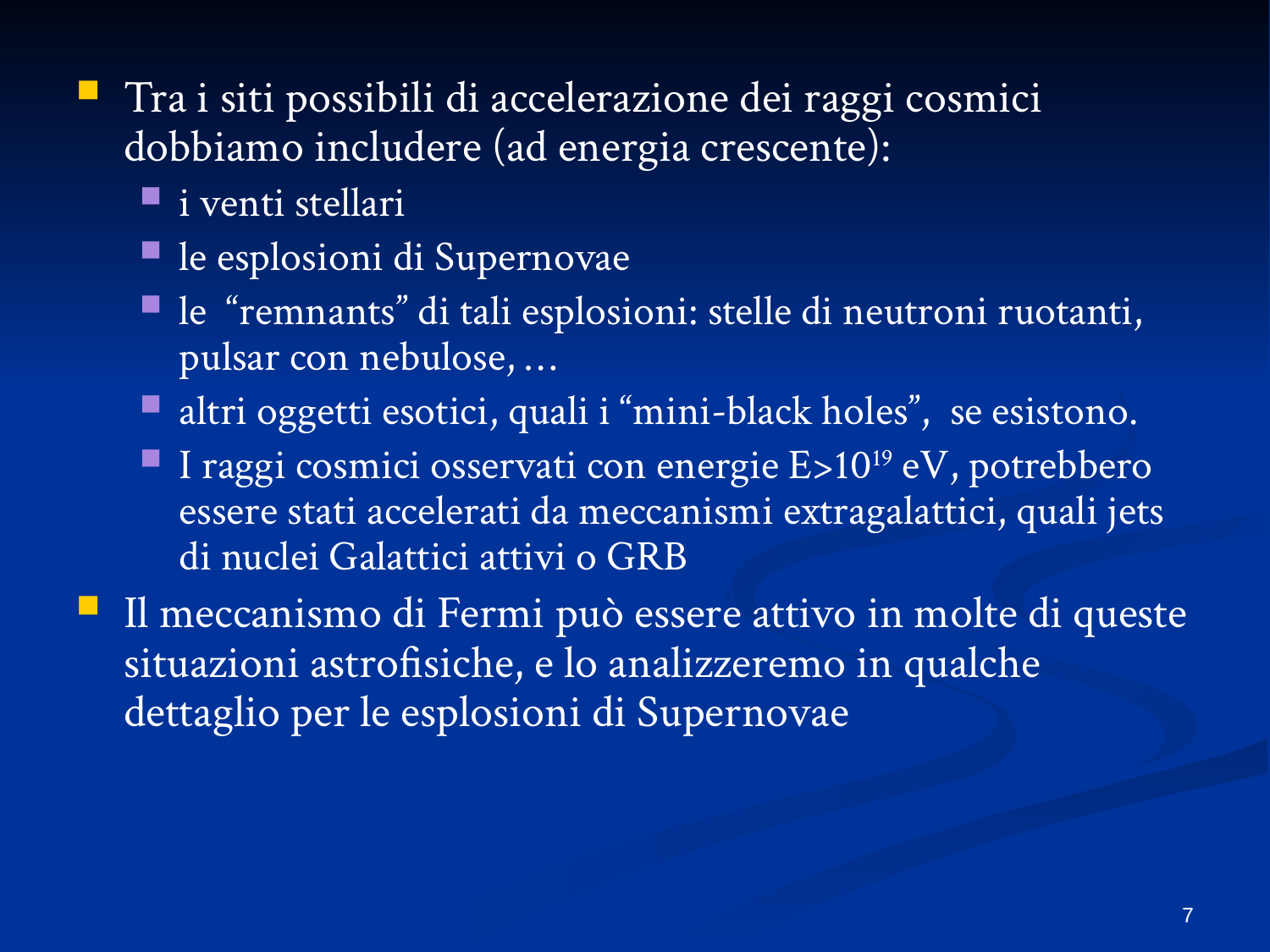

Tra i siti possibili di accelerazione dei raggi cosmici dobbiamo includere (ad energia crescente):
i venti stellari
le esplosioni di Supernovae
le  “remnants” di tali esplosioni: stelle di neutroni ruotanti, pulsar con nebulose, …
altri oggetti esotici, quali i “mini-black holes”,  se esistono.
I raggi cosmici osservati con energie E>1019 eV, potrebbero essere stati accelerati da meccanismi extragalattici, quali jets di nuclei Galattici attivi o GRB
Il meccanismo di Fermi può essere attivo in molte di queste situazioni astrofisiche, e lo analizzeremo in qualche dettaglio per le esplosioni di Supernovae
7